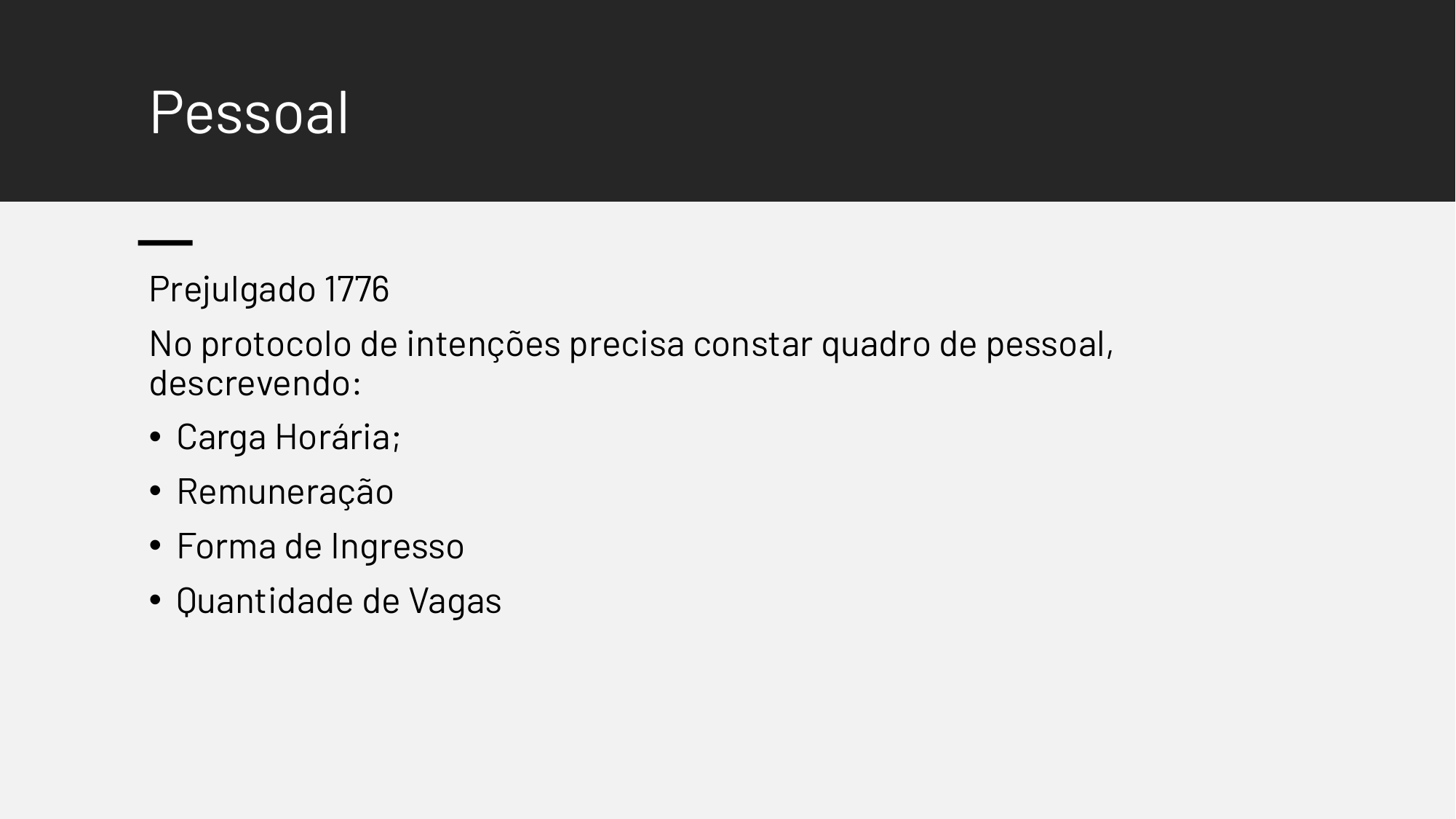

# Pessoal

Prejulgado 1776
No protocolo de intenções precisa constar quadro de pessoal, descrevendo:
Carga Horária;
Remuneração
Forma de Ingresso
Quantidade de Vagas